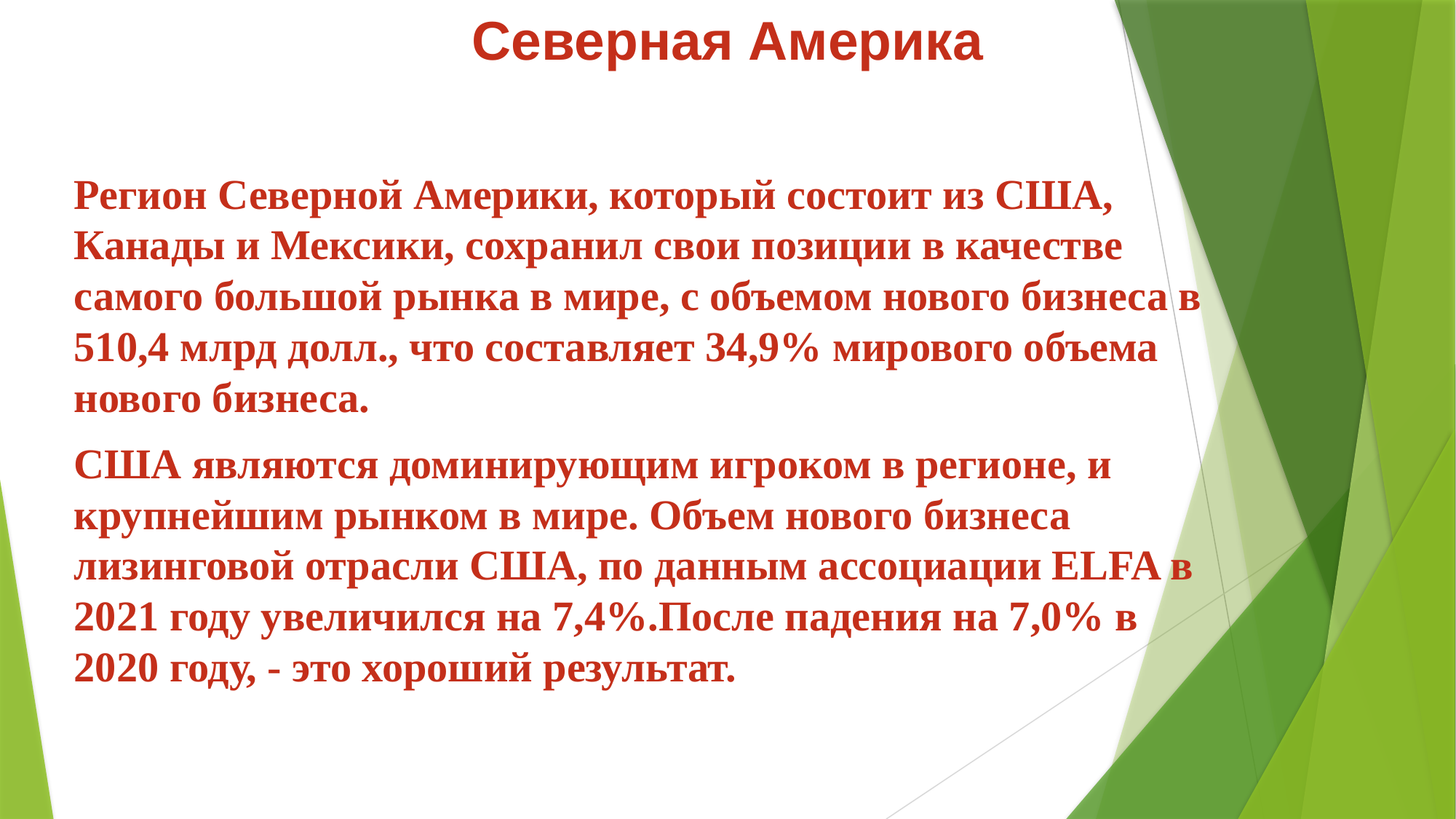

# Северная Америка
Регион Северной Америки, который состоит из США, Канады и Мексики, сохранил свои позиции в качестве самого большой рынка в мире, с объемом нового бизнеса в 510,4 млрд долл., что составляет 34,9% мирового объема нового бизнеса.
США являются доминирующим игроком в регионе, и крупнейшим рынком в мире. Объем нового бизнеса лизинговой отрасли США, по данным ассоциации ELFA в 2021 году увеличился на 7,4%.После падения на 7,0% в 2020 году, - это хороший результат.